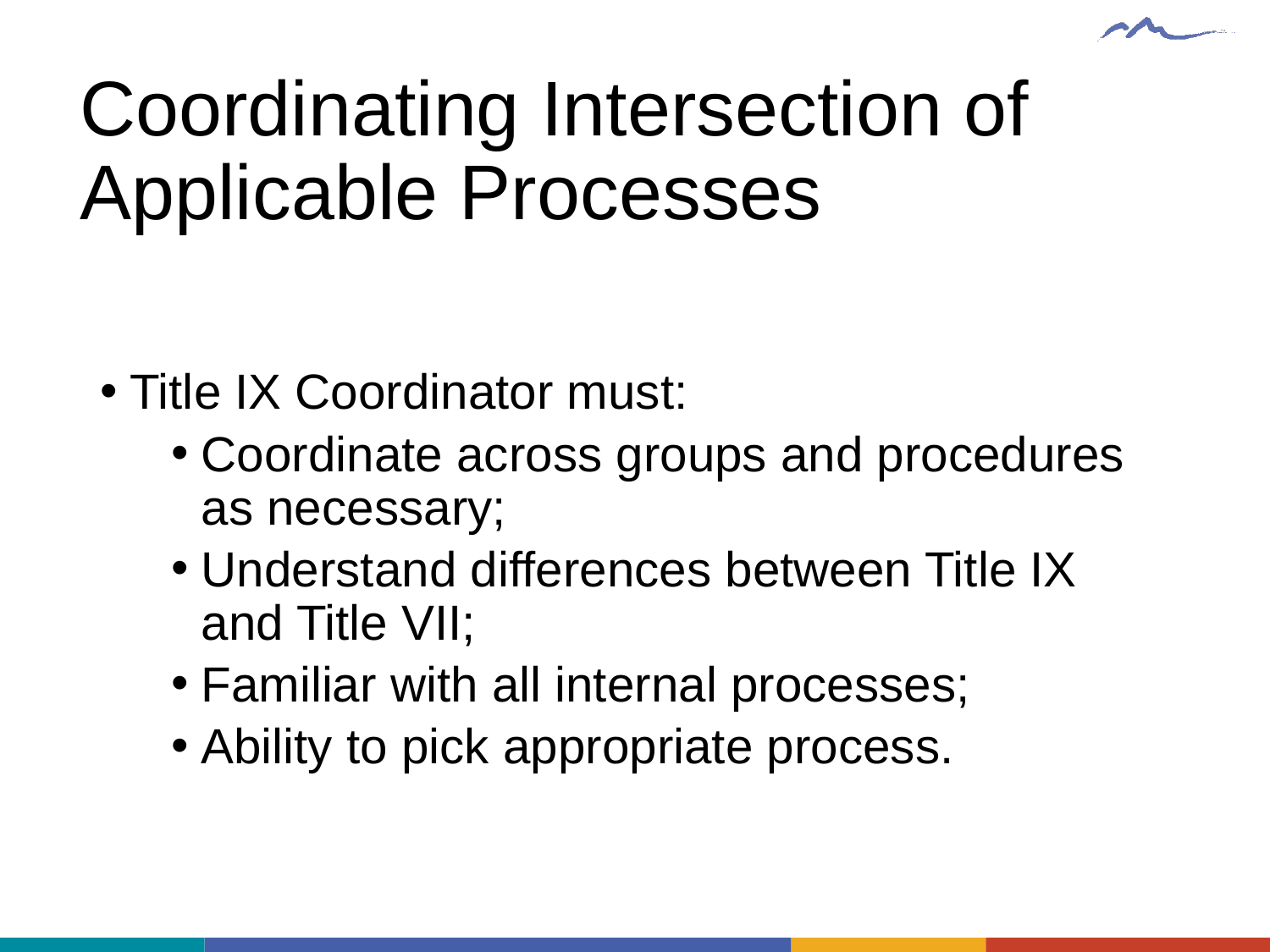

# Coordinating Intersection of Applicable Processes
Title IX Coordinator must:
Coordinate across groups and procedures as necessary;
Understand differences between Title IX and Title VII;
Familiar with all internal processes;
Ability to pick appropriate process.